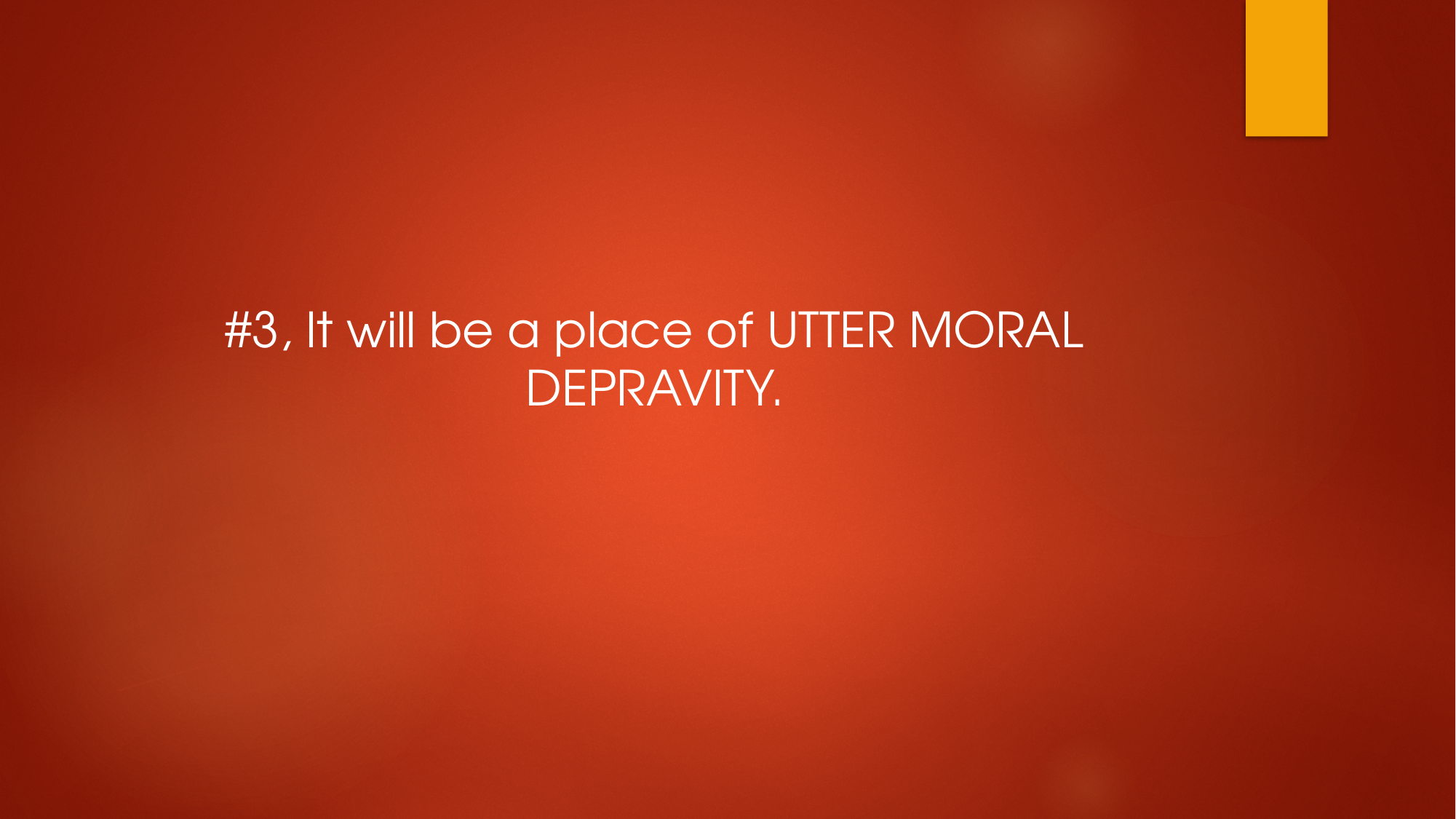

#3, It will be a place of UTTER MORAL DEPRAVITY.